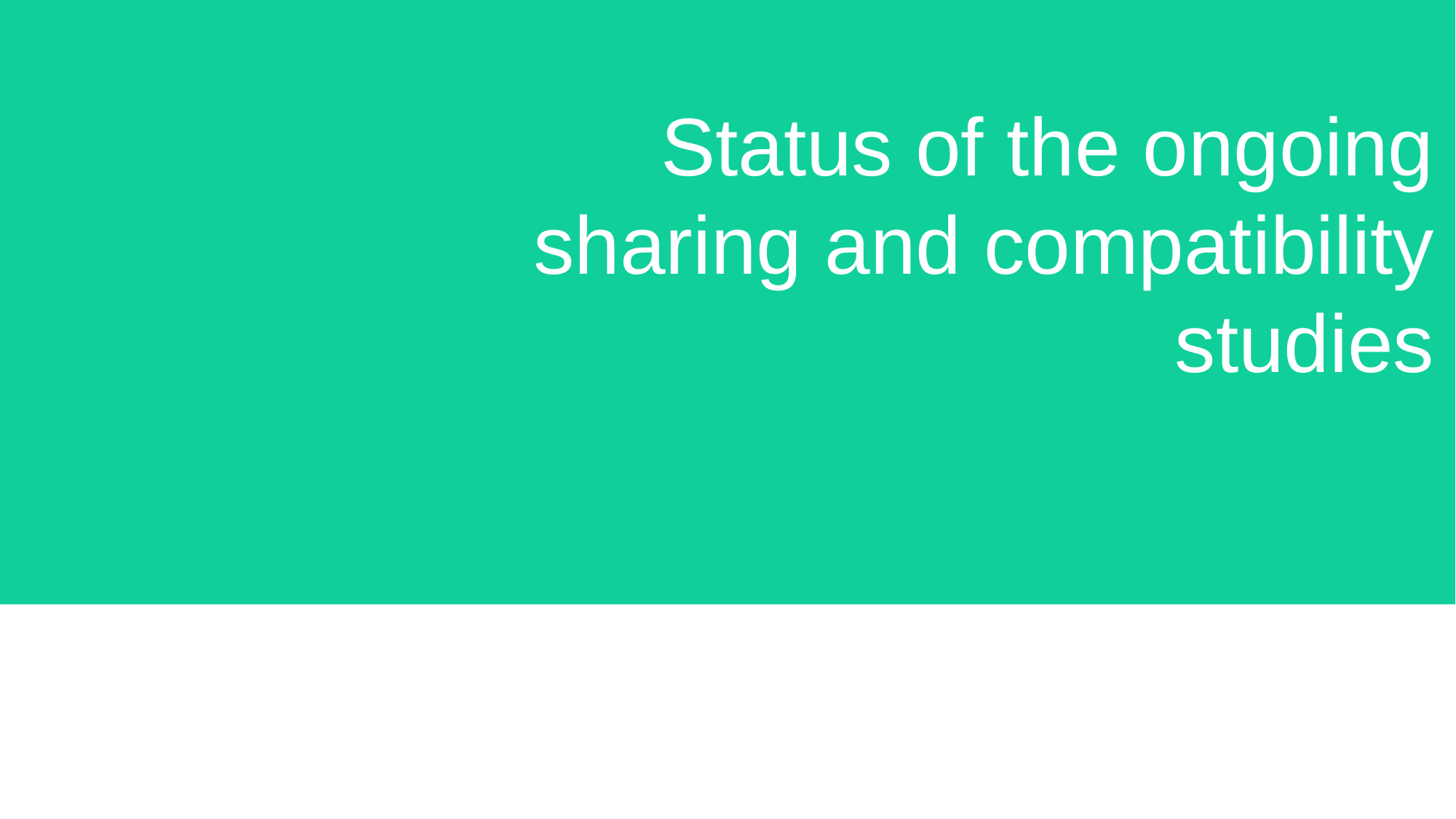

Status of the ongoing sharing and compatibility studies